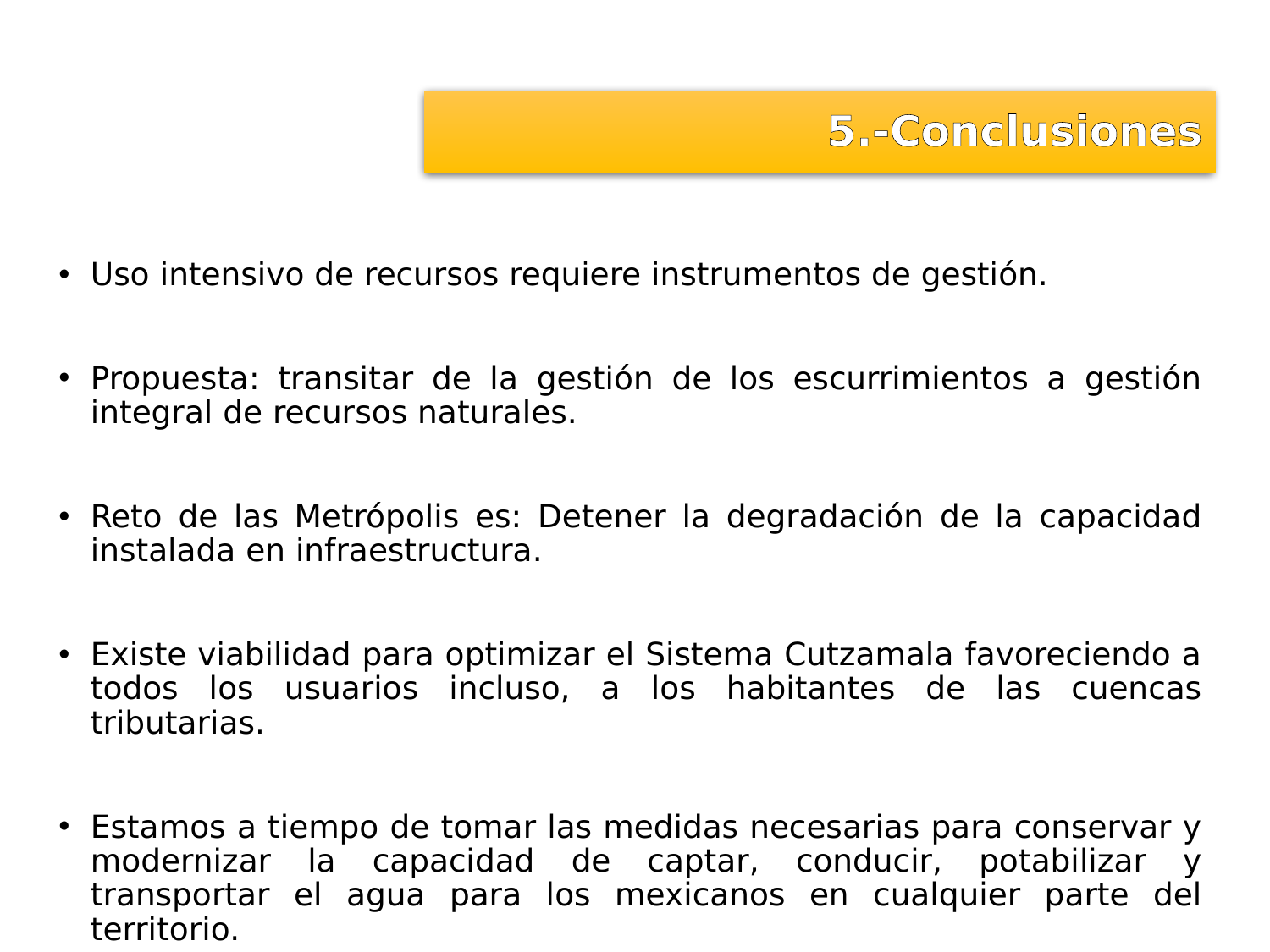

5.-Conclusiones
Uso intensivo de recursos requiere instrumentos de gestión.

Propuesta: transitar de la gestión de los escurrimientos a gestión integral de recursos naturales.

Reto de las Metrópolis es: Detener la degradación de la capacidad instalada en infraestructura.

Existe viabilidad para optimizar el Sistema Cutzamala favoreciendo a todos los usuarios incluso, a los habitantes de las cuencas tributarias.

Estamos a tiempo de tomar las medidas necesarias para conservar y modernizar la capacidad de captar, conducir, potabilizar y transportar el agua para los mexicanos en cualquier parte del territorio.